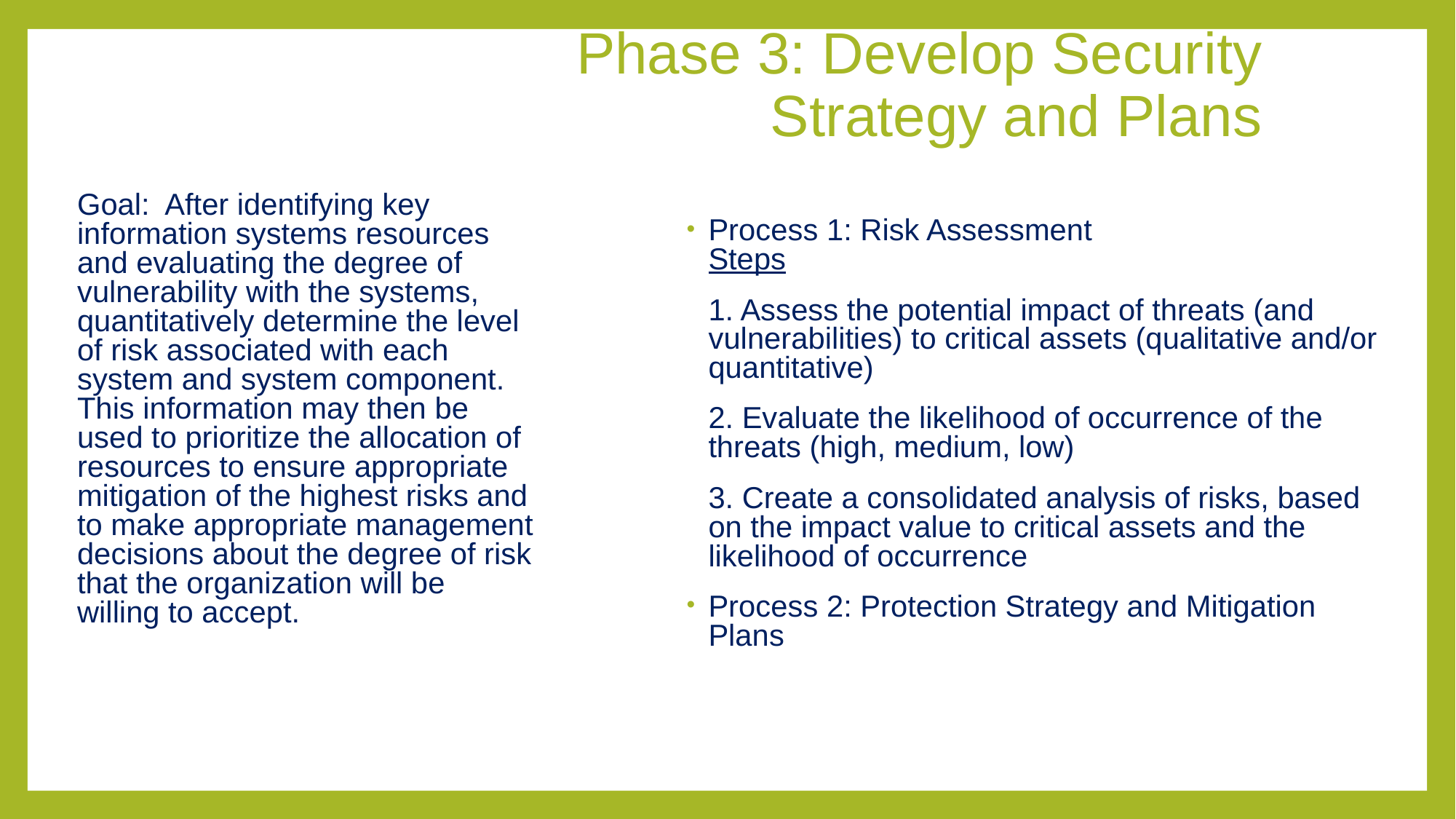

# Phase 3: Develop Security Strategy and Plans
Goal:  After identifying key information systems resources and evaluating the degree of vulnerability with the systems, quantitatively determine the level of risk associated with each system and system component. This information may then be used to prioritize the allocation of resources to ensure appropriate mitigation of the highest risks and to make appropriate management decisions about the degree of risk that the organization will be willing to accept.
Process 1: Risk Assessment
Steps
	1. Assess the potential impact of threats (and vulnerabilities) to critical assets (qualitative and/or quantitative)
	2. Evaluate the likelihood of occurrence of the threats (high, medium, low)
	3. Create a consolidated analysis of risks, based on the impact value to critical assets and the likelihood of occurrence
Process 2: Protection Strategy and Mitigation Plans